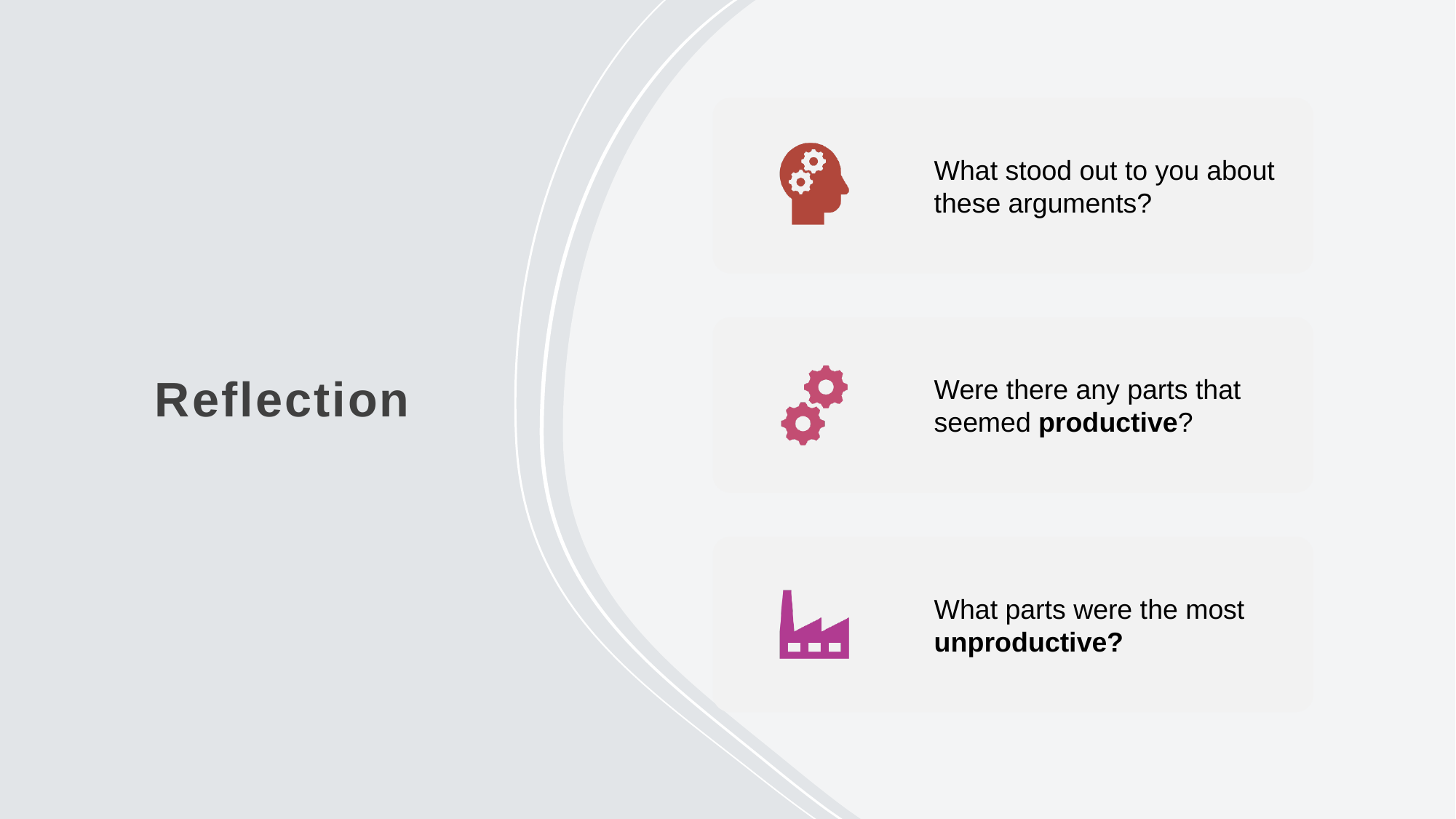

What stood out to you about these arguments?
Were there any parts that seemed productive?
What parts were the most unproductive?
# Reflection